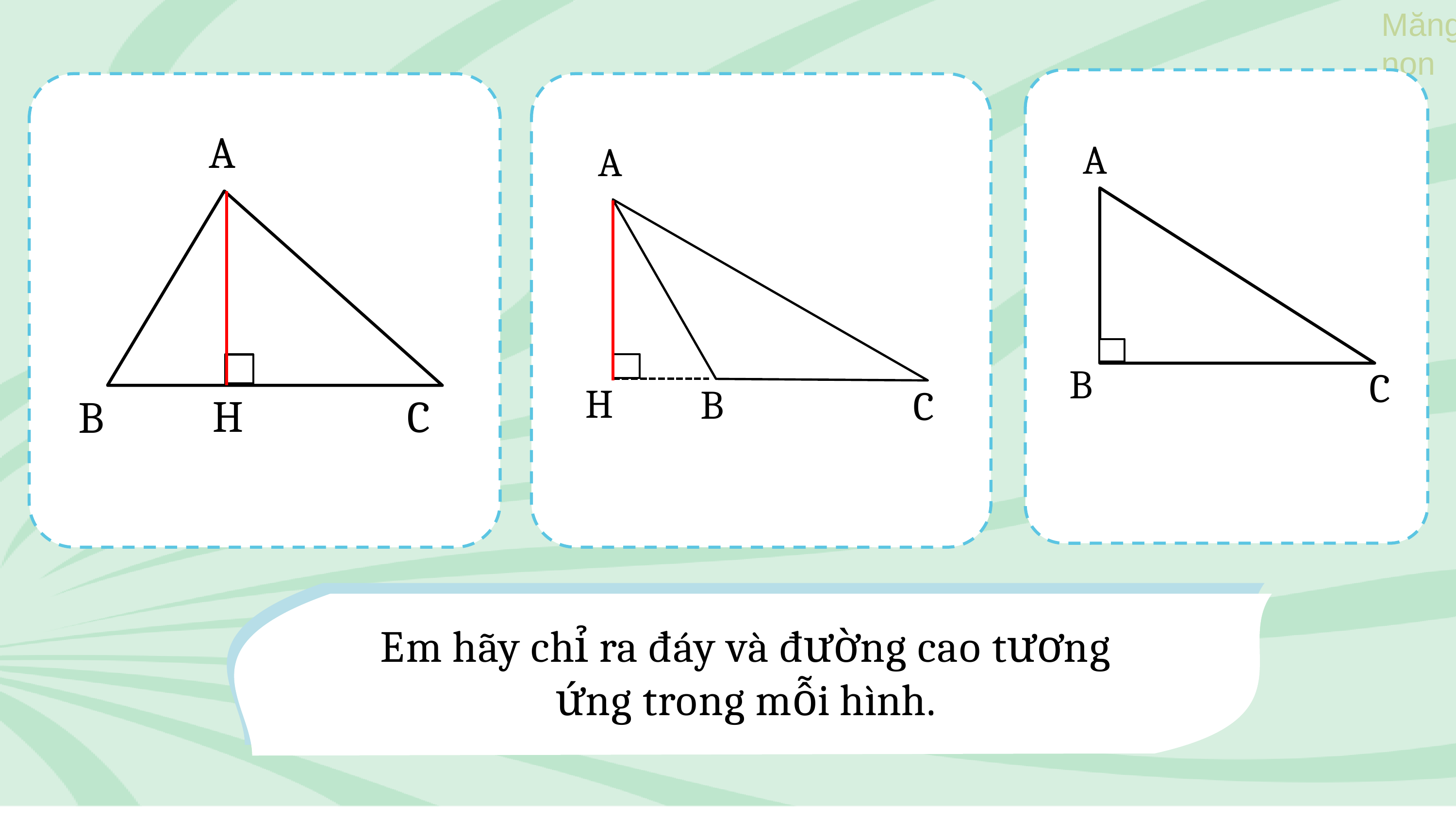

A

H
C
B
A

B
C
A

H
B
C

Em hãy chỉ ra đáy và đường cao tương ứng trong mỗi hình.